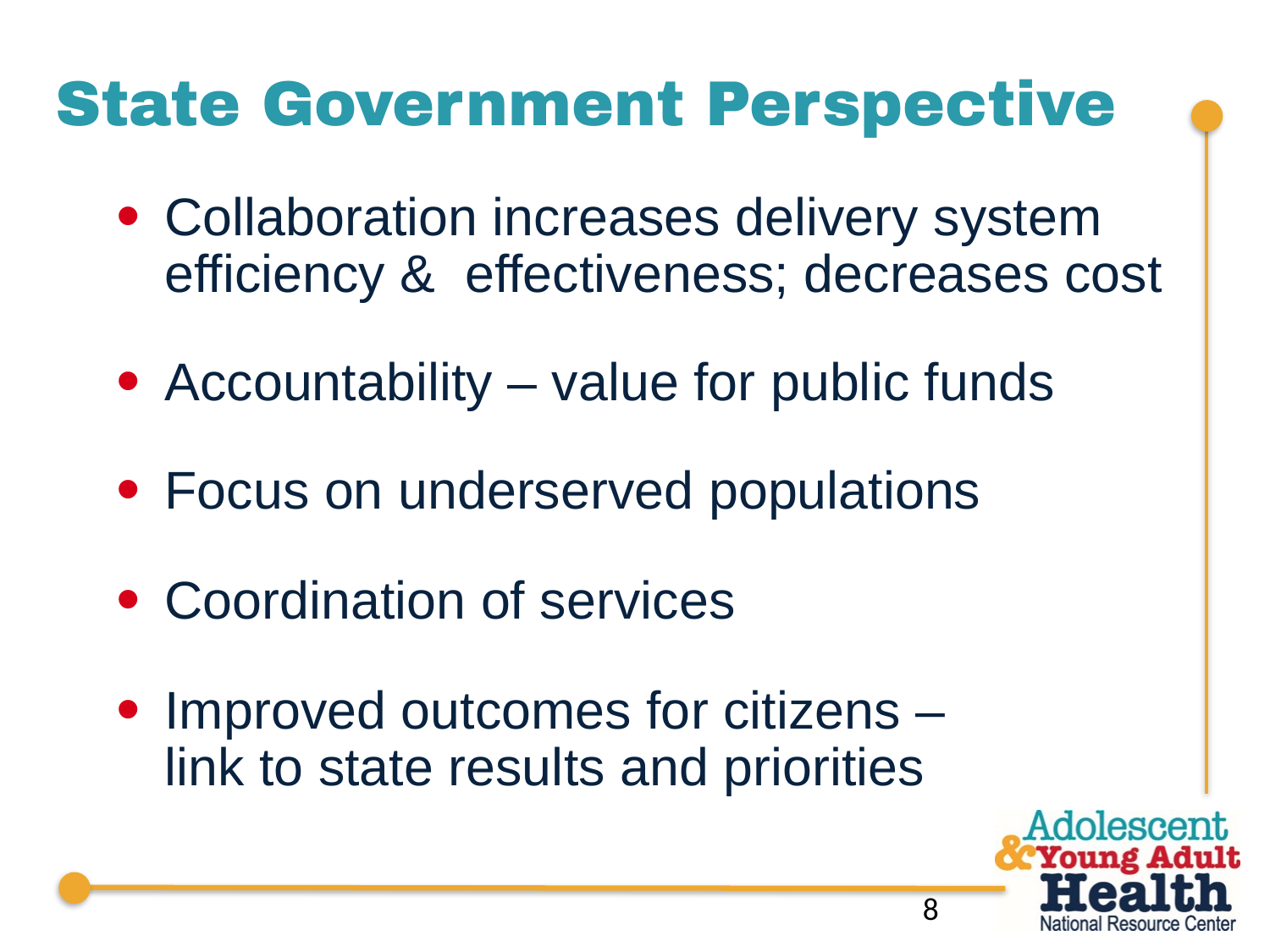

# State Government Perspective
Collaboration increases delivery system  efficiency &  effectiveness; decreases cost

Accountability – value for public funds

Focus on underserved populations

Coordination of services

Improved outcomes for citizens –            link to state results and priorities
8